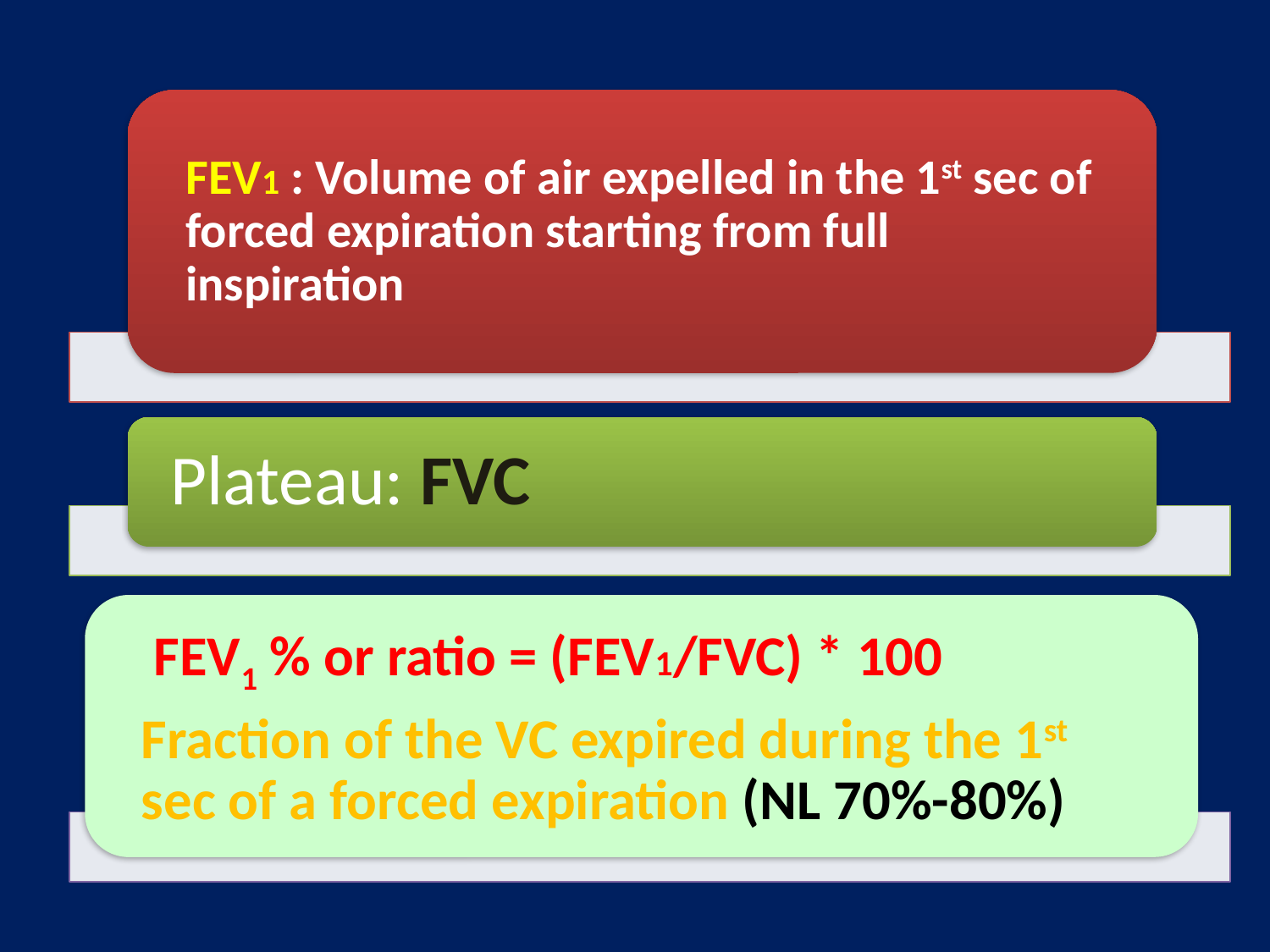

FEV1 : Volume of air expelled in the 1st sec of forced expiration starting from full inspiration
Plateau: FVC
 FEV1 % or ratio = (FEV1/FVC) * 100
Fraction of the VC expired during the 1st  sec of a forced expiration (NL 70%-80%)